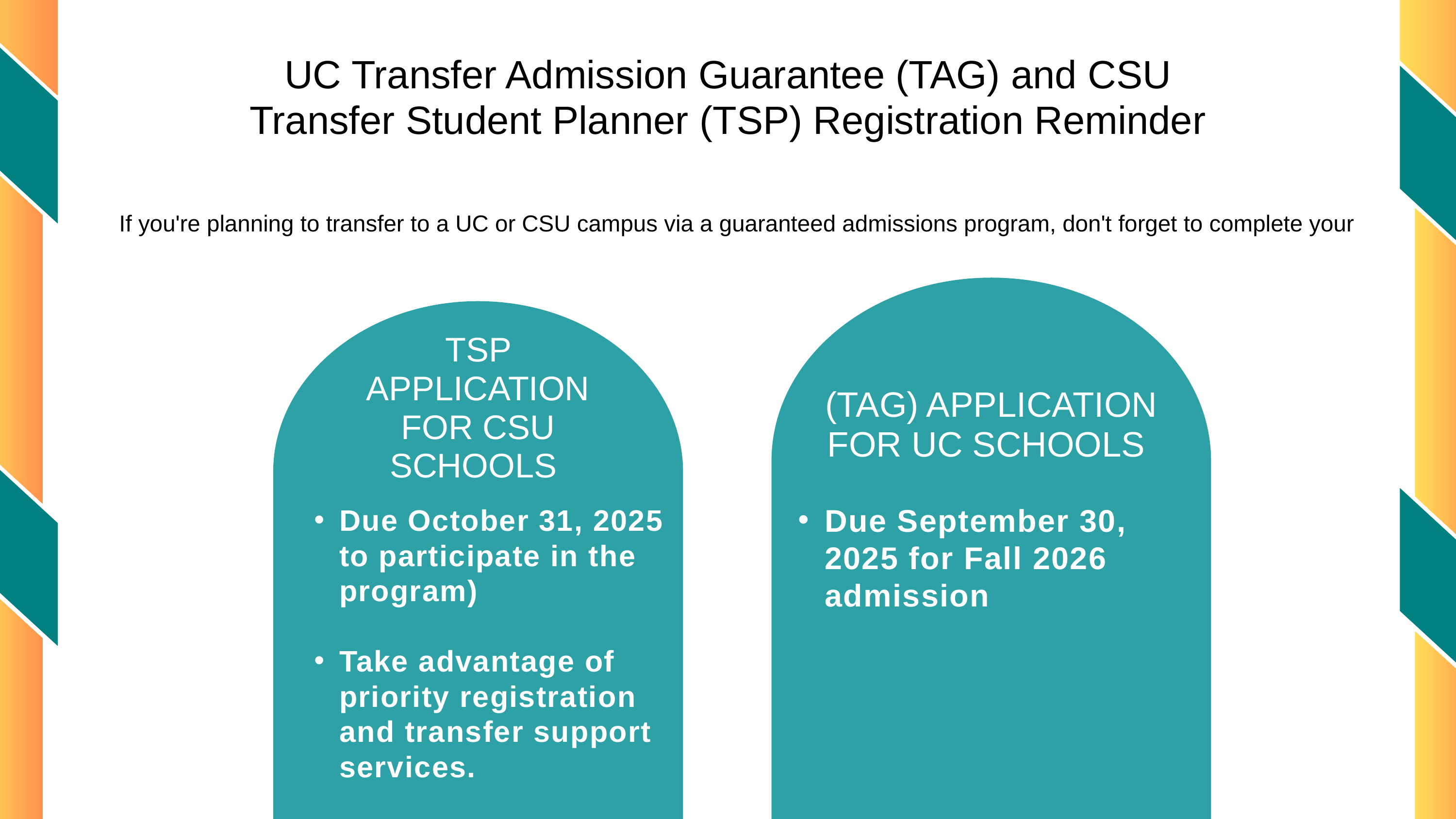

UC Transfer Admission Guarantee (TAG) and CSU Transfer Student Planner (TSP) Registration Reminder

If you're planning to transfer to a UC or CSU campus via a guaranteed admissions program, don't forget to complete your

TSP APPLICATION FOR CSU SCHOOLS

(TAG) APPLICATION FOR UC SCHOOLS

Due September 30, 2025 for Fall 2026 admission

Due October 31, 2025 to participate in the program)

Take advantage of priority registration and transfer support services.